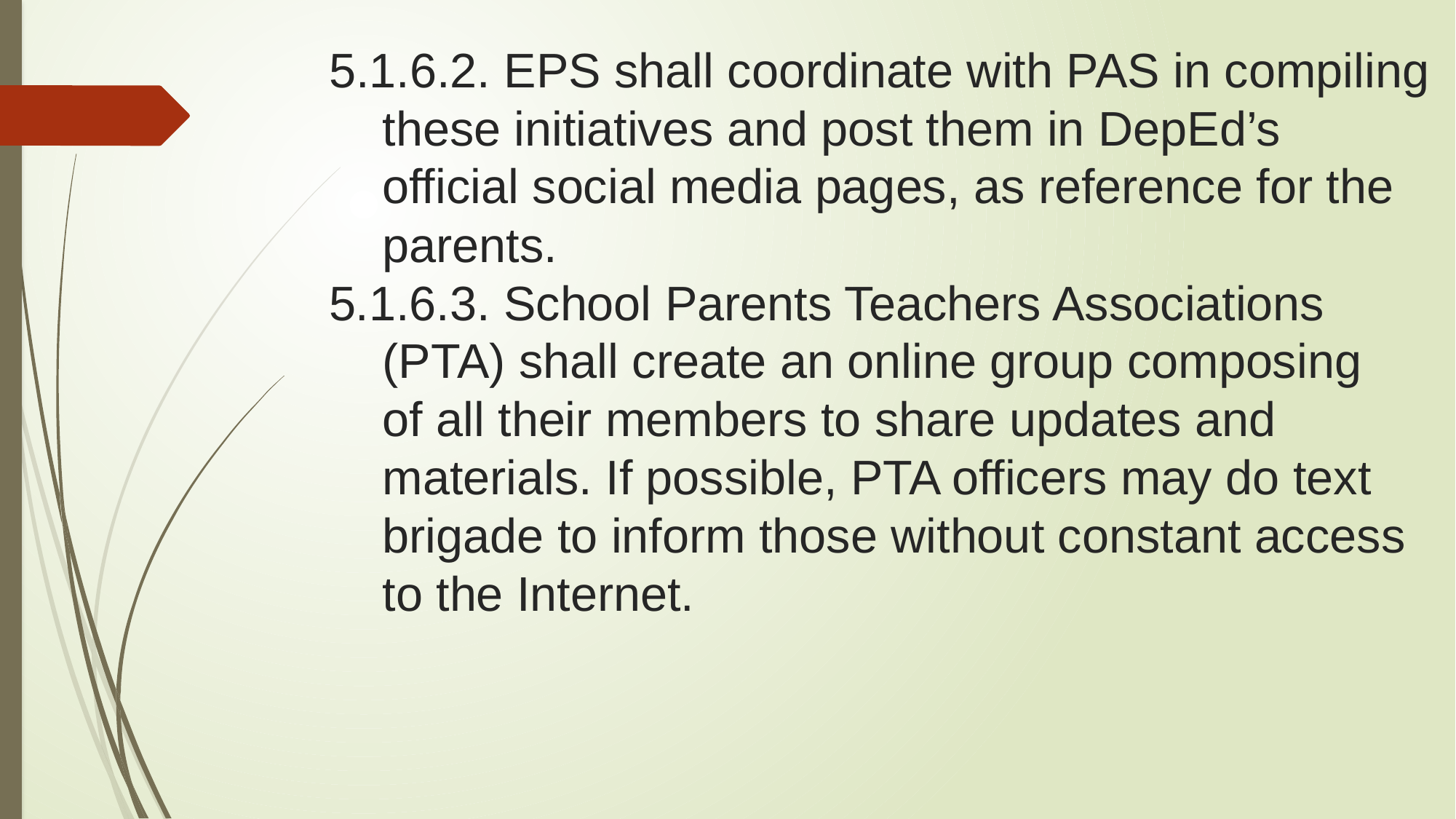

# 5.1.6.2. EPS shall coordinate with PAS in compiling these initiatives and post them in DepEd’s official social media pages, as reference for the parents. 5.1.6.3. School Parents Teachers Associations (PTA) shall create an online group composing of all their members to share updates and materials. If possible, PTA officers may do text brigade to inform those without constant access to the Internet.